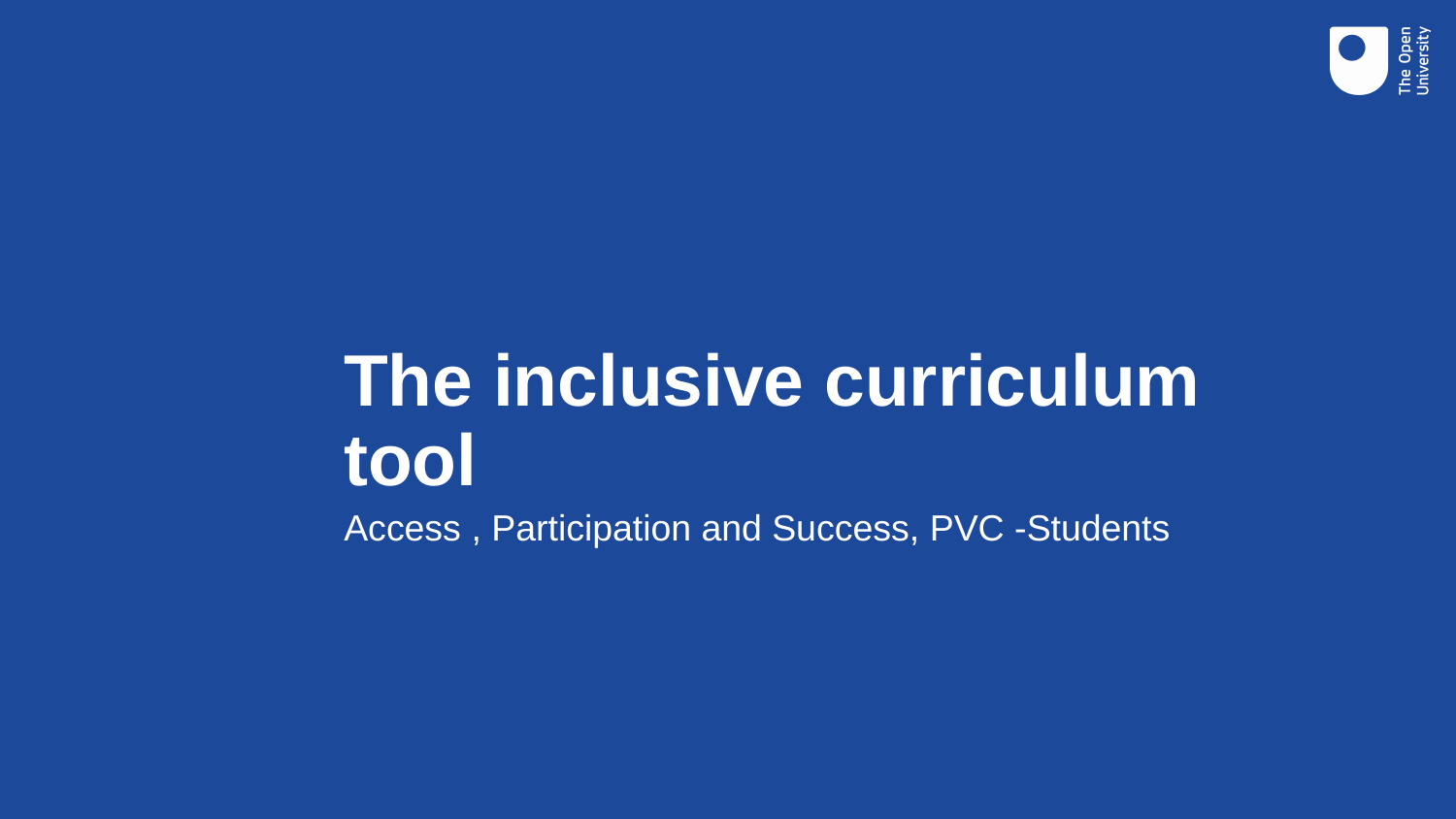

# The inclusive curriculum tool
Access , Participation and Success, PVC -Students